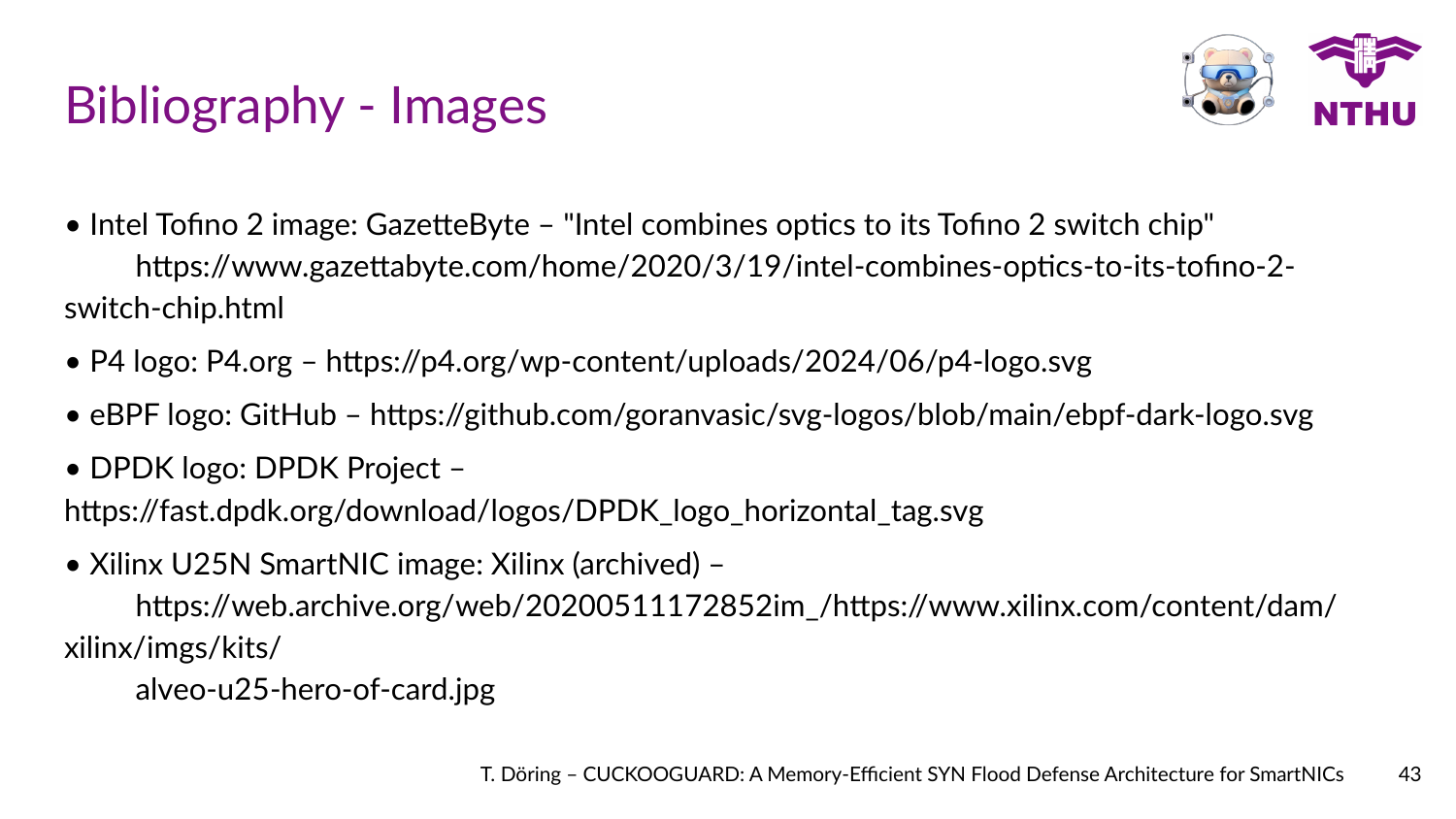

# Bibliography - Images
• Intel Tofino 2 image: GazetteByte – "Intel combines optics to its Tofino 2 switch chip"
	https://www.gazettabyte.com/home/2020/3/19/intel-combines-optics-to-its-tofino-2-switch-chip.html
• P4 logo: P4.org – https://p4.org/wp-content/uploads/2024/06/p4-logo.svg
• eBPF logo: GitHub – https://github.com/goranvasic/svg-logos/blob/main/ebpf-dark-logo.svg
• DPDK logo: DPDK Project – https://fast.dpdk.org/download/logos/DPDK_logo_horizontal_tag.svg
• Xilinx U25N SmartNIC image: Xilinx (archived) –
	https://web.archive.org/web/20200511172852im_/https://www.xilinx.com/content/dam/xilinx/imgs/kits/
	alveo-u25-hero-of-card.jpg

43